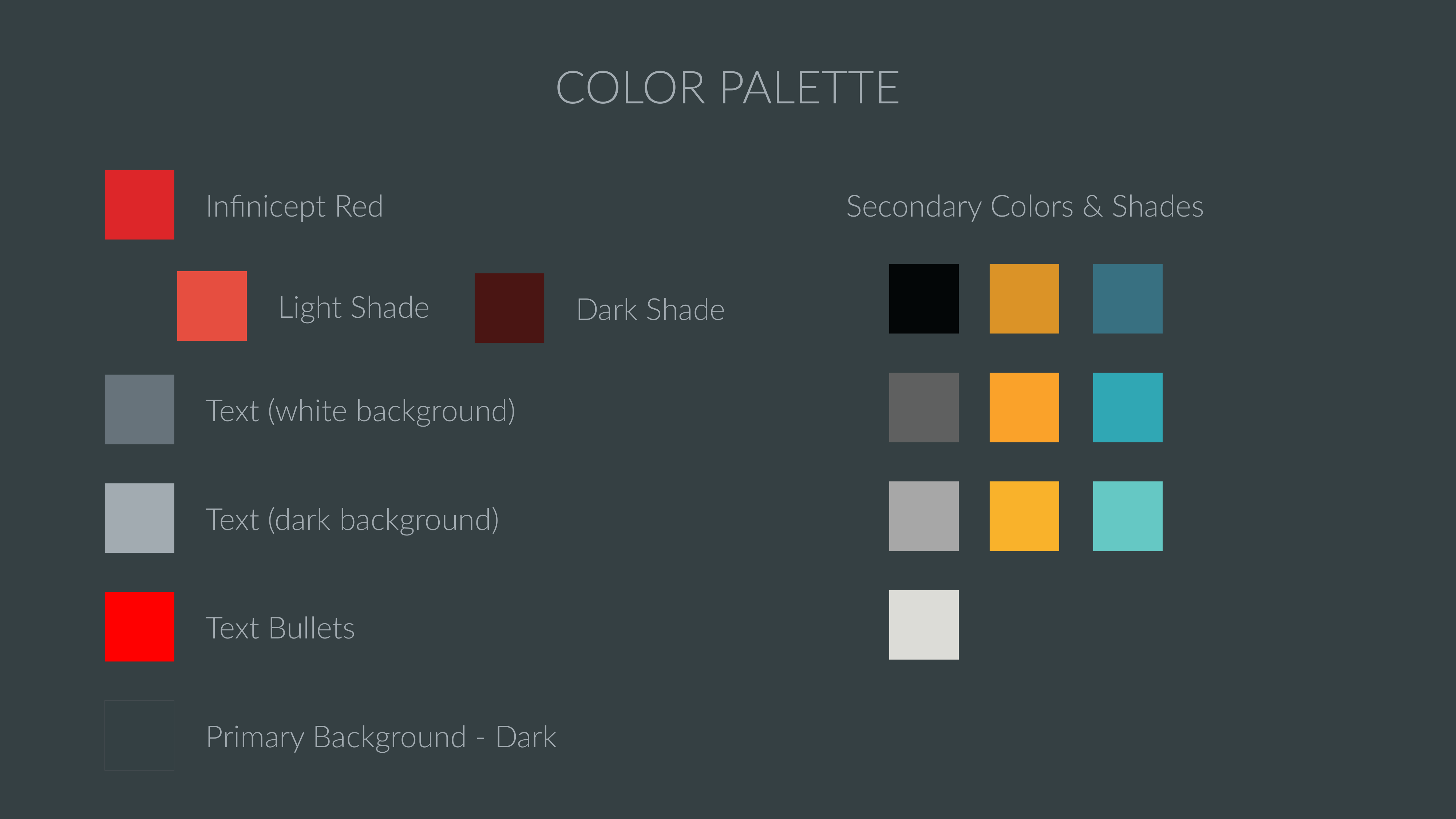

COLOR PALETTE

Infinicept Red
Secondary Colors & Shades

Light Shade

Dark Shade

Text (white background)

Text (dark background)

Text Bullets

Primary Background - Dark